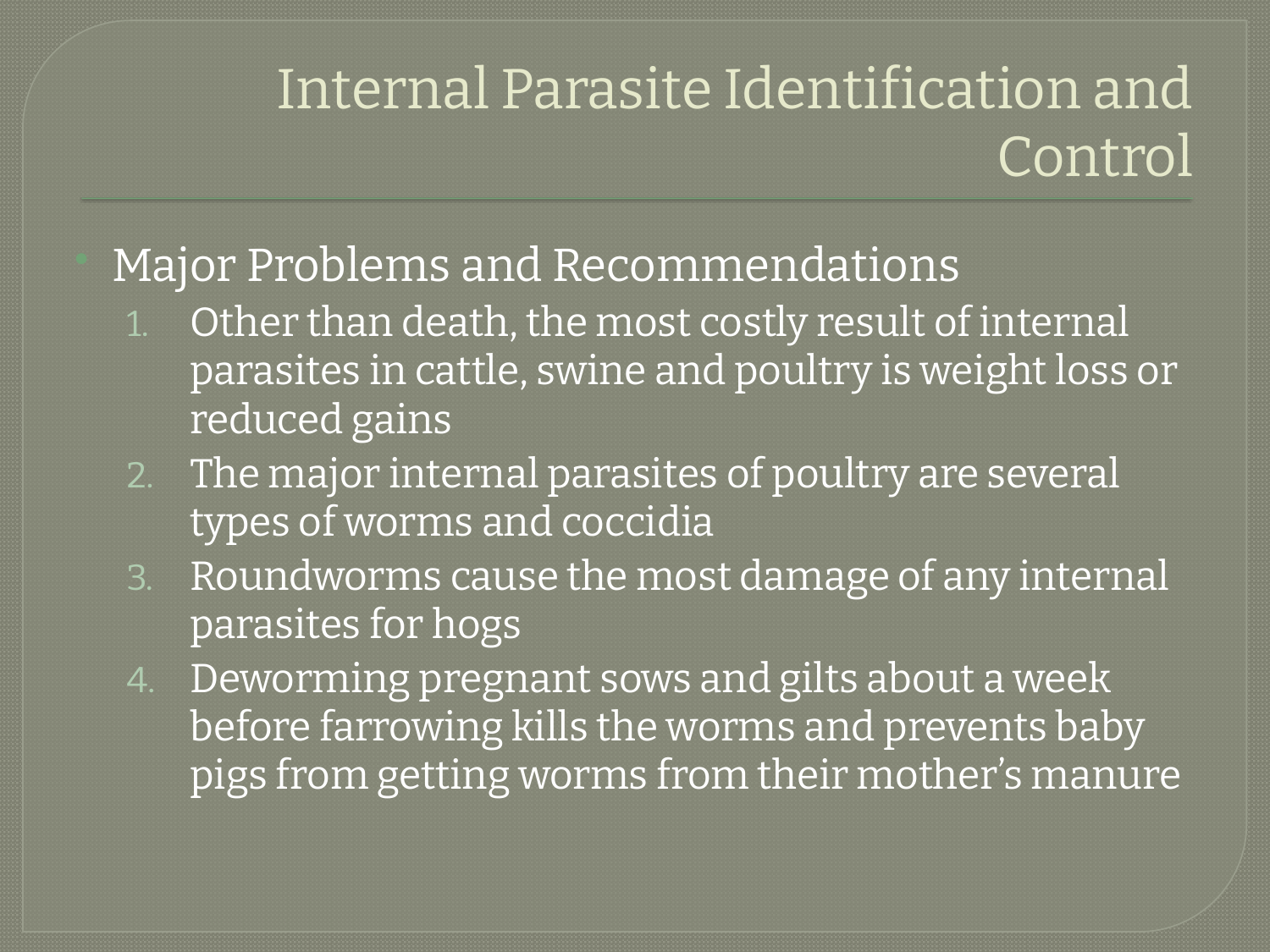

# Internal Parasite Identification and Control
Major Problems and Recommendations
Other than death, the most costly result of internal parasites in cattle, swine and poultry is weight loss or reduced gains
The major internal parasites of poultry are several types of worms and coccidia
Roundworms cause the most damage of any internal parasites for hogs
Deworming pregnant sows and gilts about a week before farrowing kills the worms and prevents baby pigs from getting worms from their mother’s manure